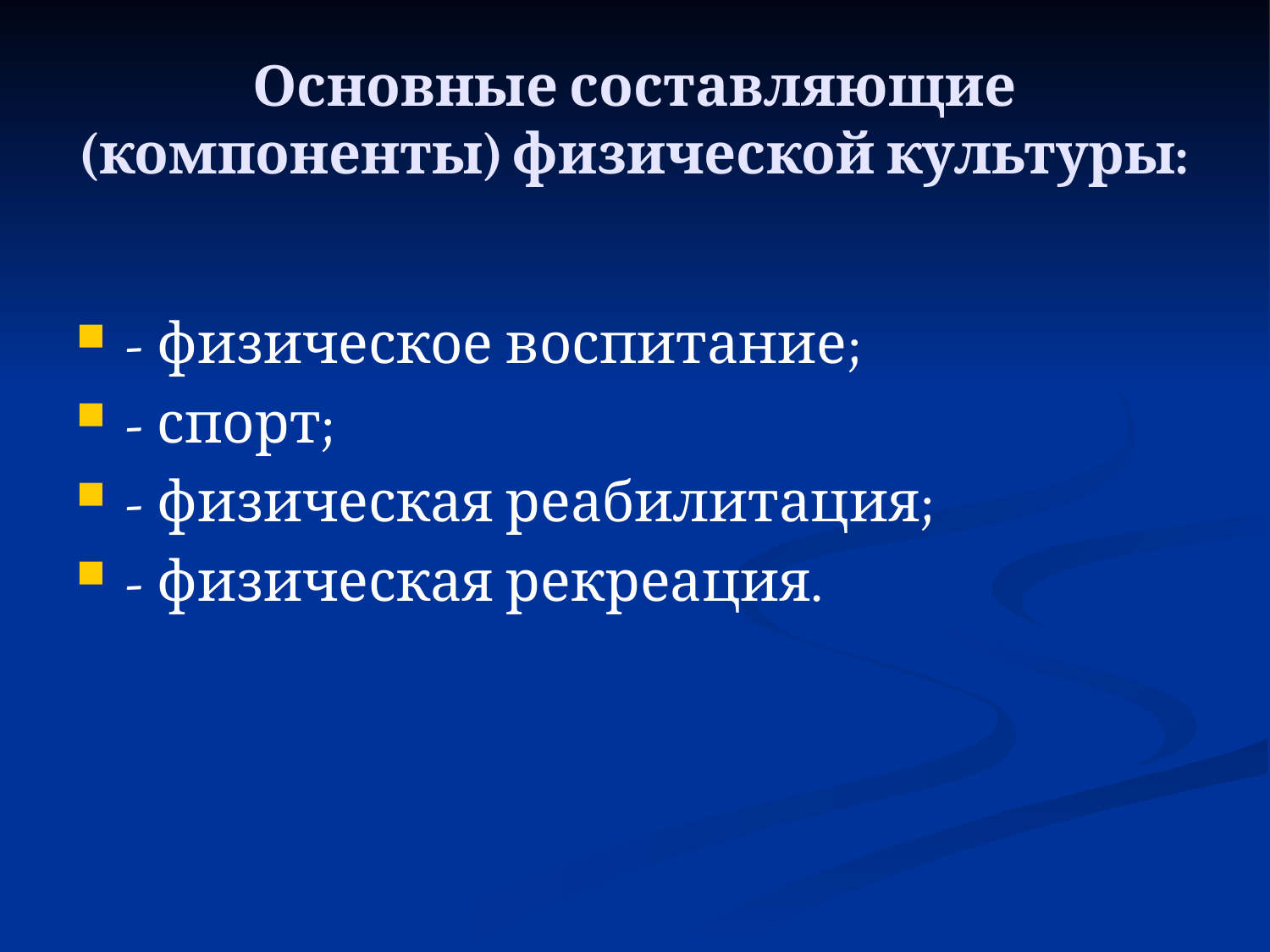

# Основные составляющие (компоненты) физической культуры:

- физическое воспитание;
- спорт;
- физическая реабилитация;
- физическая рекреация.